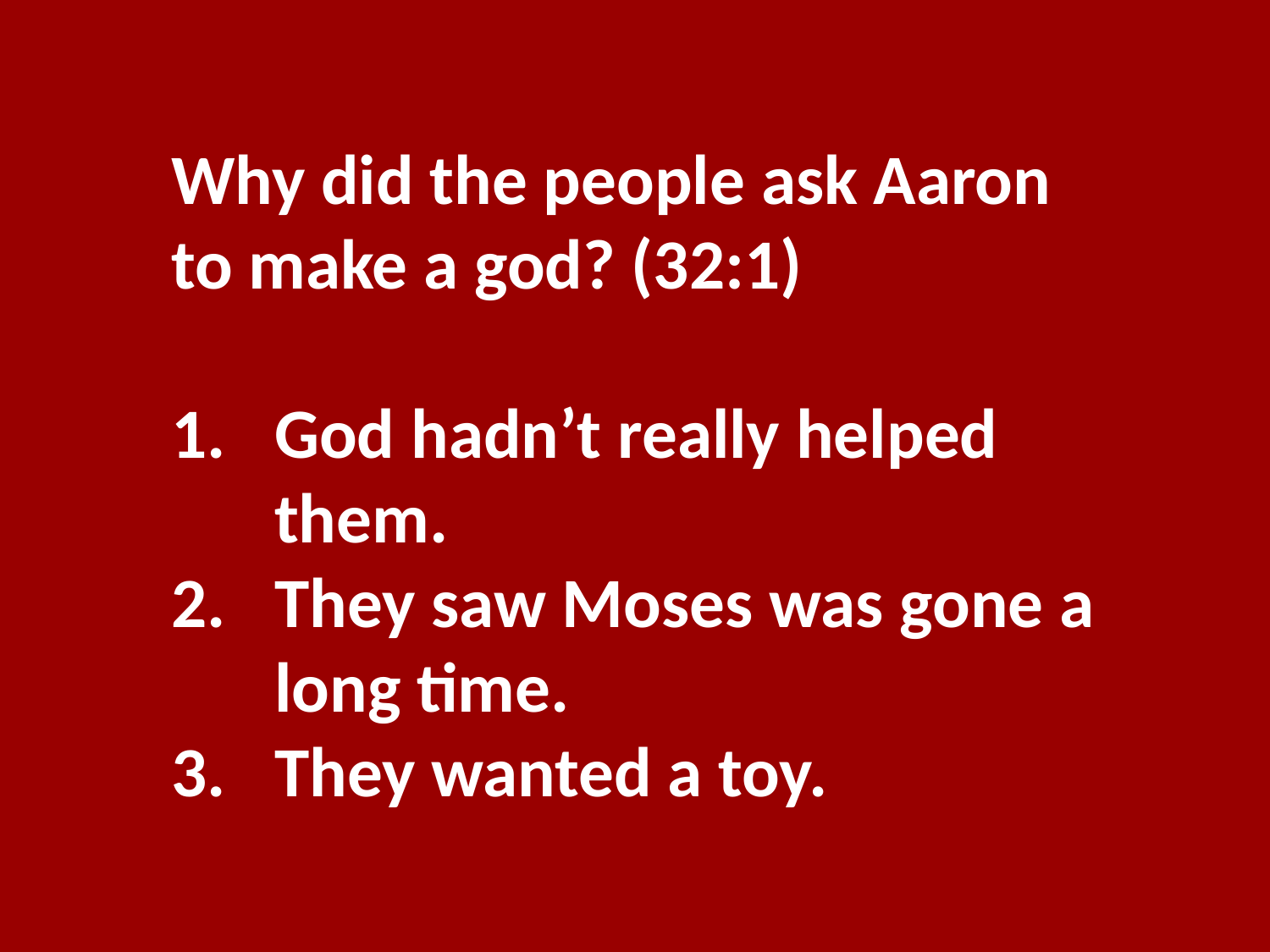

Why did the people ask Aaron to make a god? (32:1)

God hadn’t really helped them.
They saw Moses was gone a long time.
They wanted a toy.